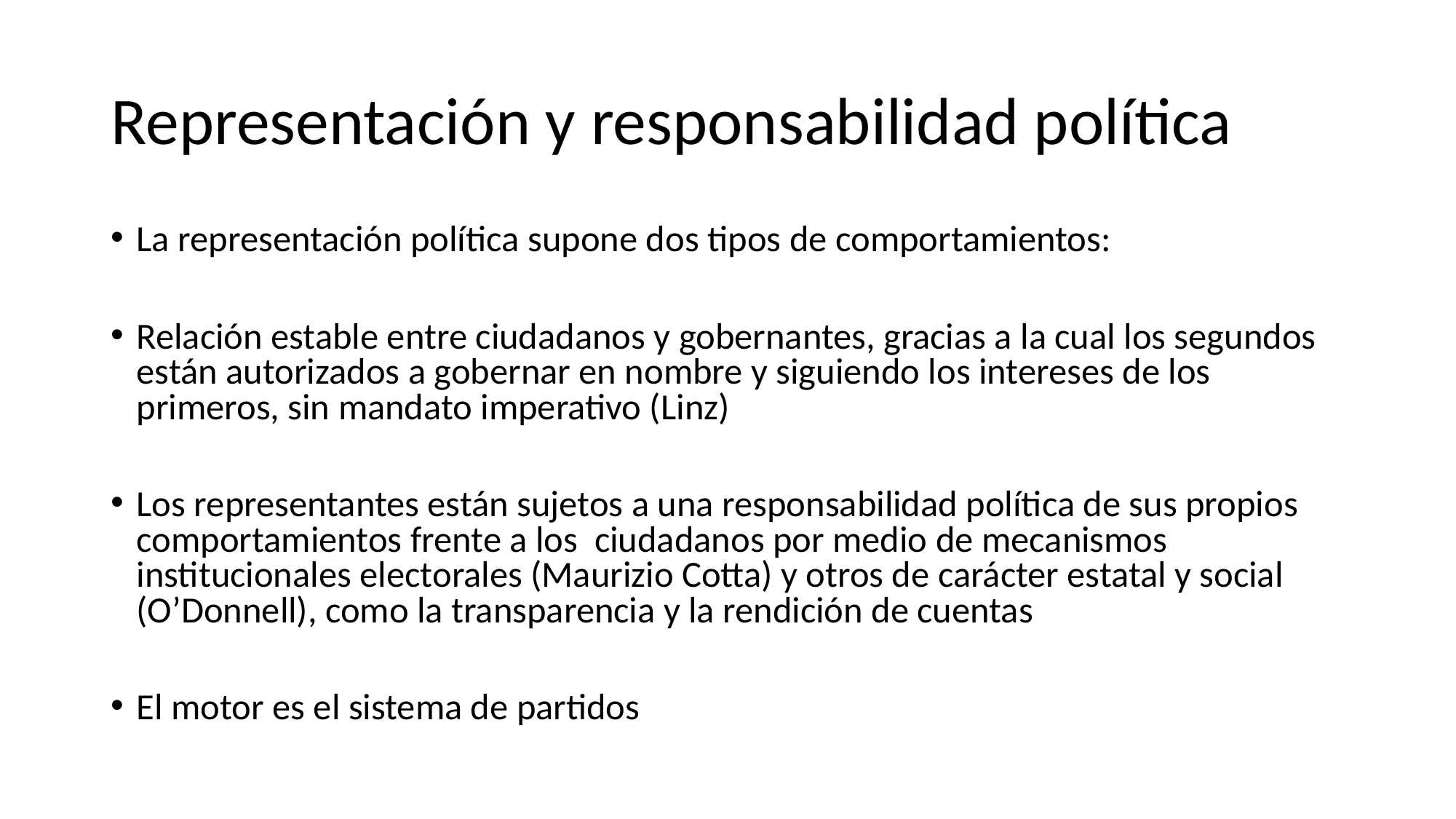

# Representación y responsabilidad política
La representación política supone dos tipos de comportamientos:

Relación estable entre ciudadanos y gobernantes, gracias a la cual los segundos están autorizados a gobernar en nombre y siguiendo los intereses de los primeros, sin mandato imperativo (Linz)

Los representantes están sujetos a una responsabilidad política de sus propios comportamientos frente a los  ciudadanos por medio de mecanismos institucionales electorales (Maurizio Cotta) y otros de carácter estatal y social (O’Donnell), como la transparencia y la rendición de cuentas

El motor es el sistema de partidos